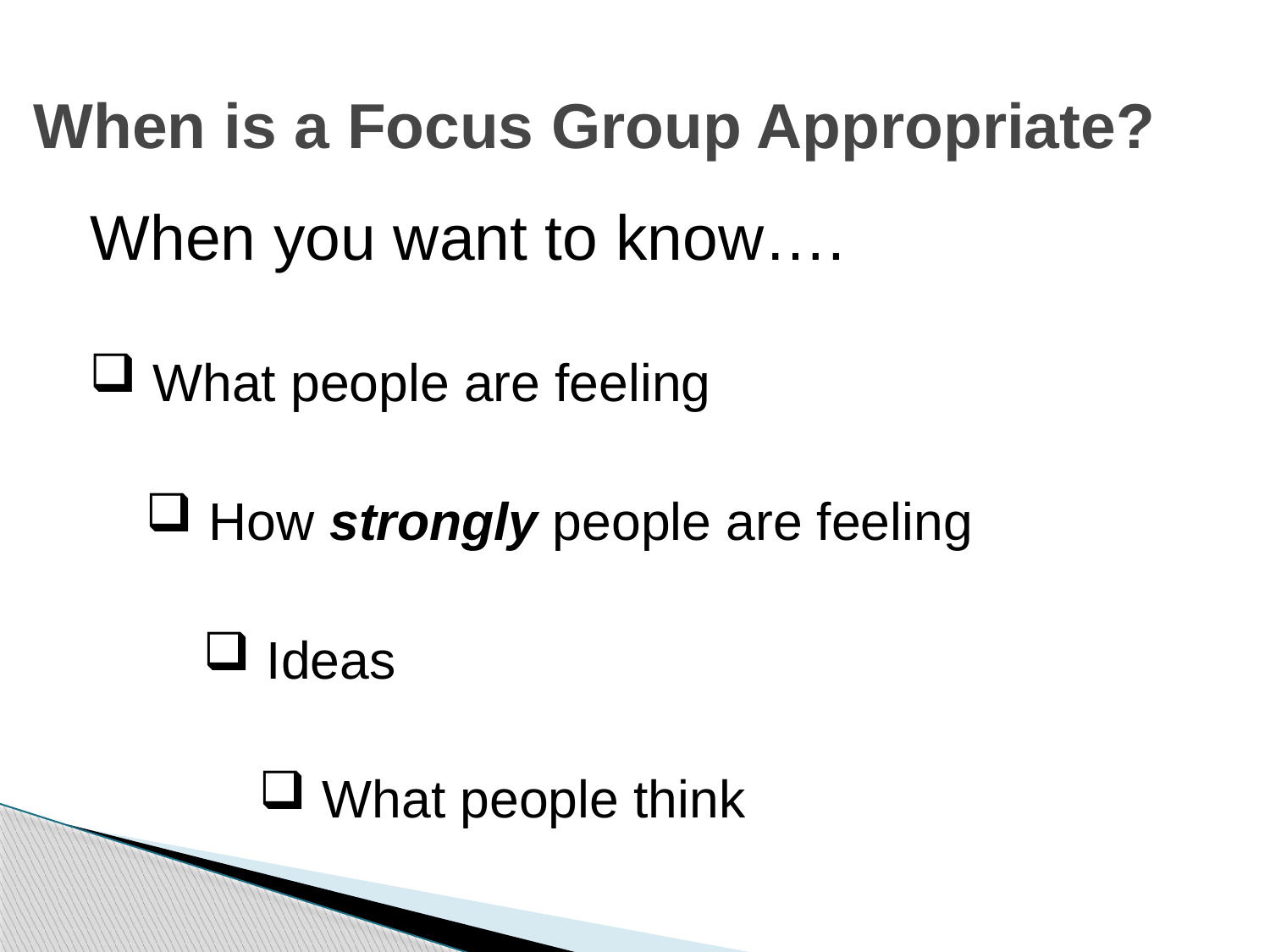

When is a Focus Group Appropriate?
When you want to know….
What people are feeling
How strongly people are feeling
Ideas
What people think